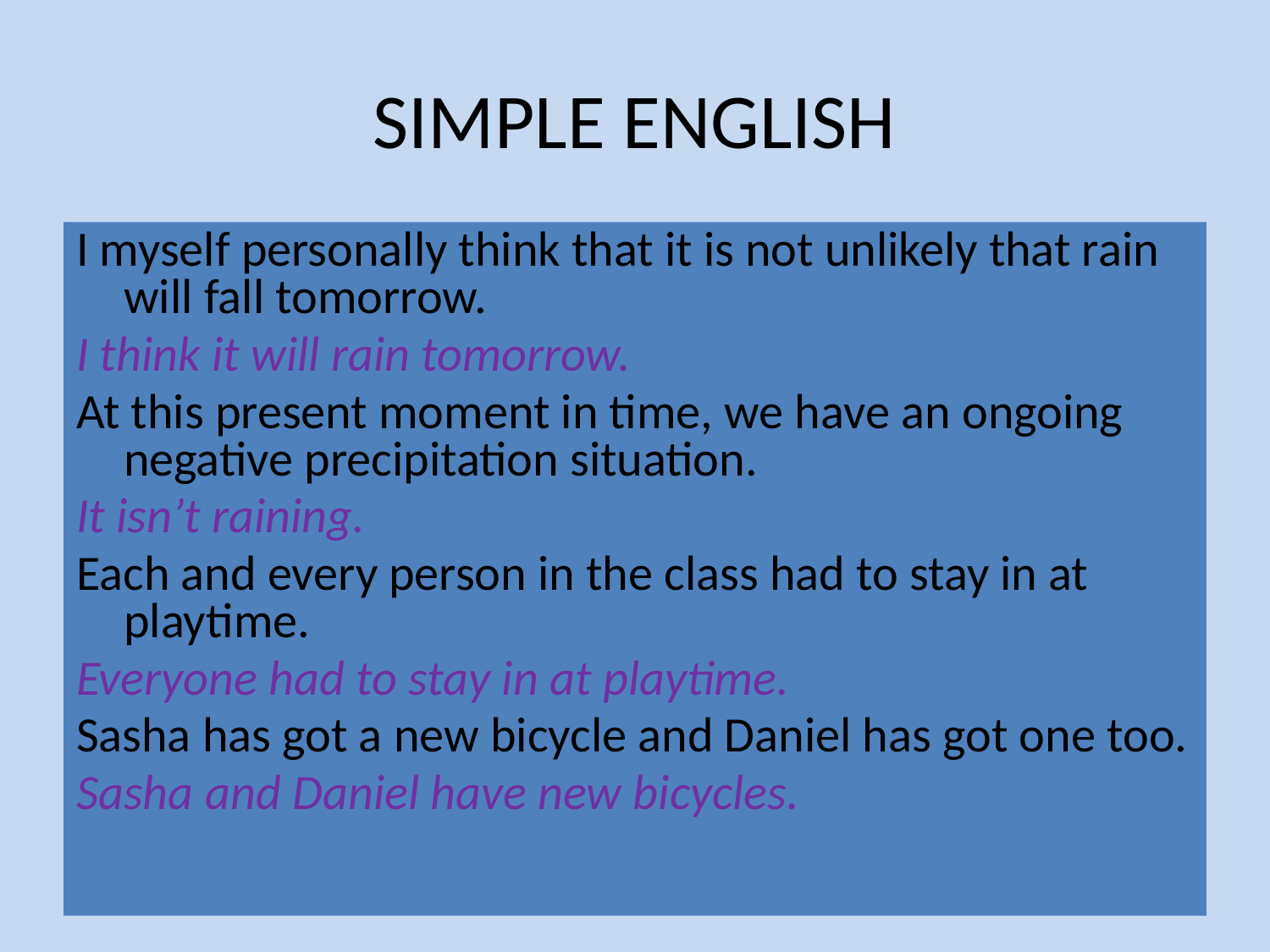

# SIMPLE ENGLISH
I myself personally think that it is not unlikely that rain will fall tomorrow.
I think it will rain tomorrow.
At this present moment in time, we have an ongoing negative precipitation situation.
It isn’t raining.
Each and every person in the class had to stay in at playtime.
Everyone had to stay in at playtime.
Sasha has got a new bicycle and Daniel has got one too.
Sasha and Daniel have new bicycles.